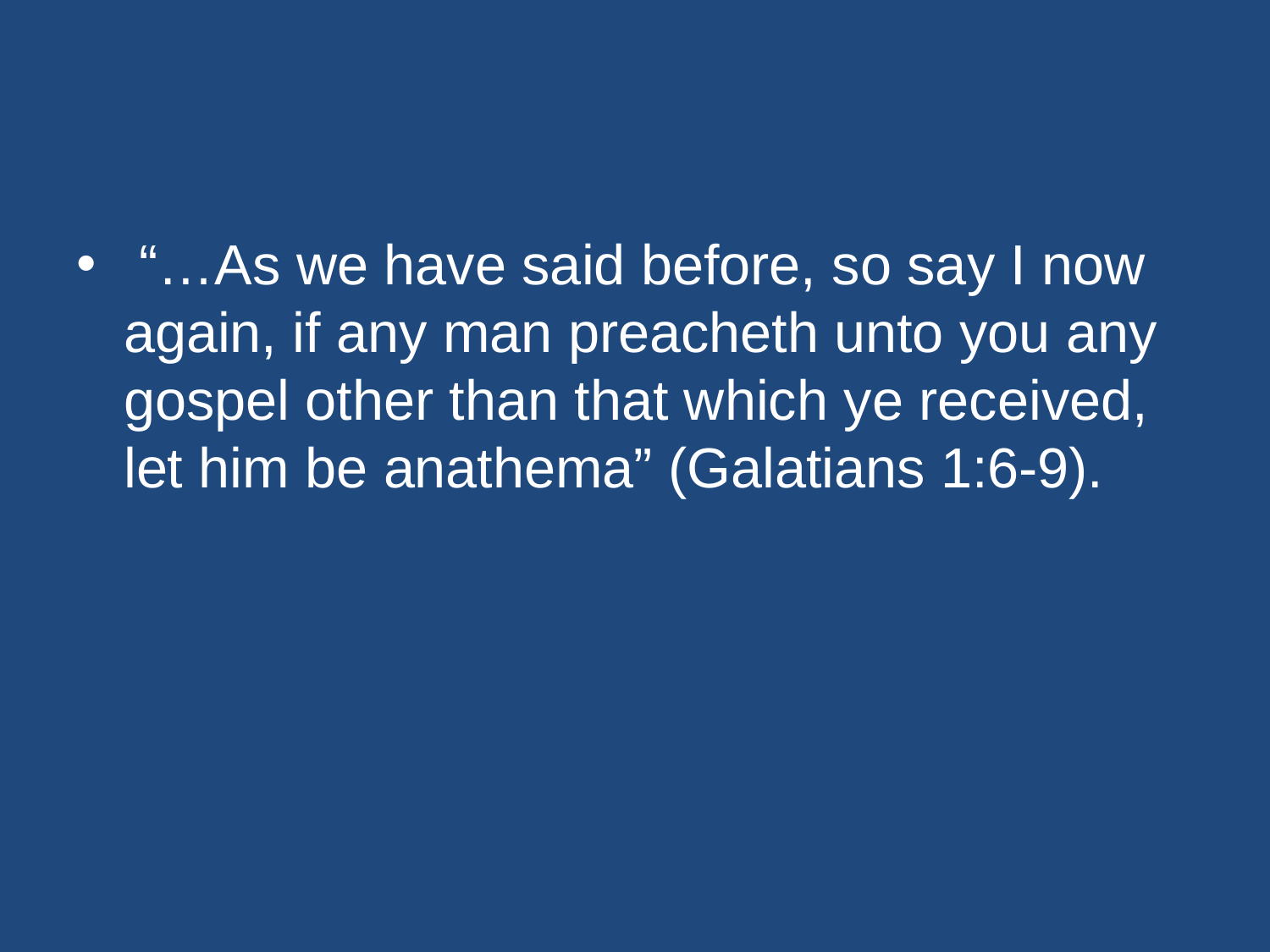

#
 “…As we have said before, so say I now again, if any man preacheth unto you any gospel other than that which ye received, let him be anathema” (Galatians 1:6-9).